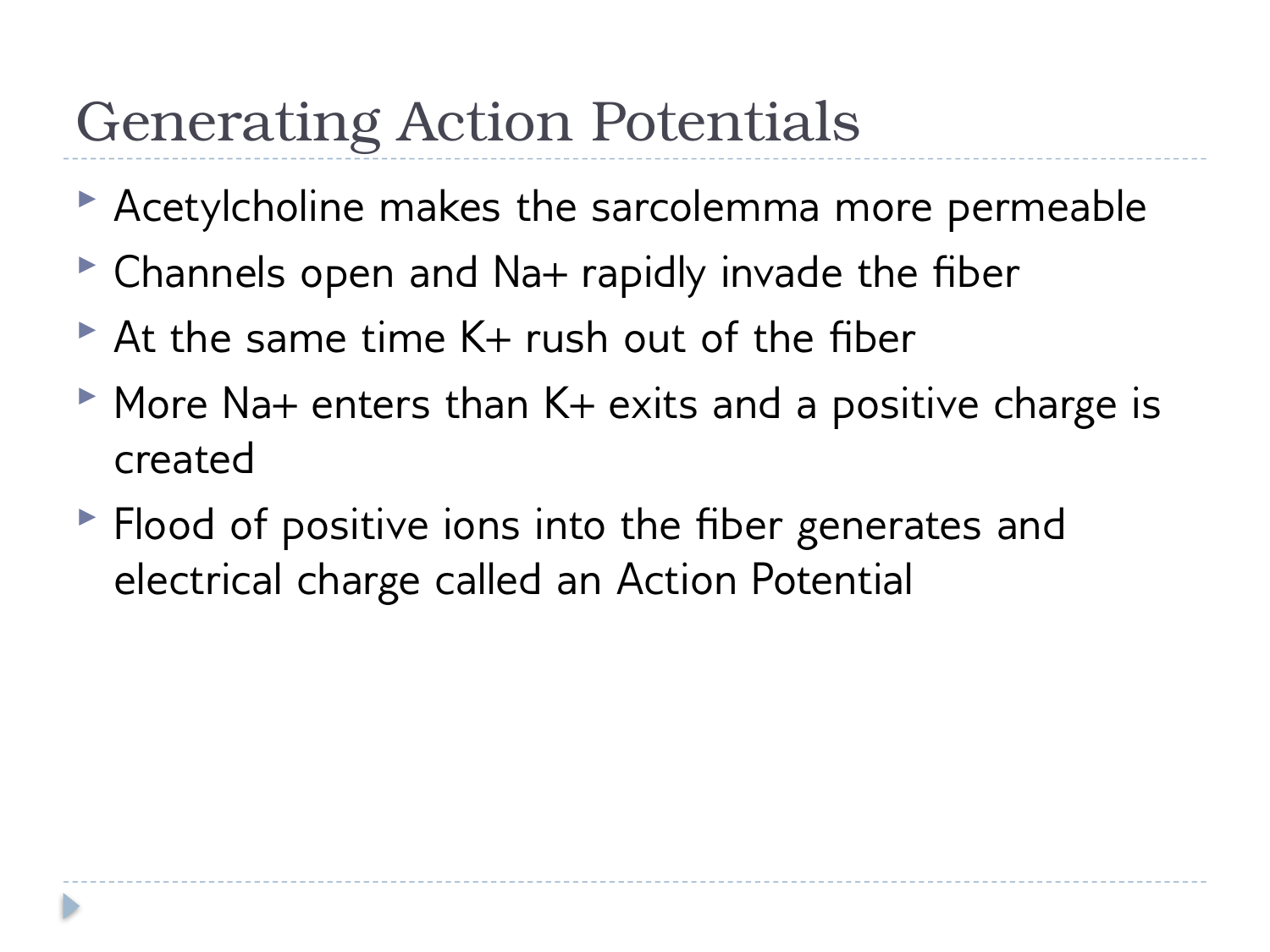

# Generating Action Potentials
Acetylcholine makes the sarcolemma more permeable
Channels open and Na+ rapidly invade the fiber
At the same time K+ rush out of the fiber
More Na+ enters than K+ exits and a positive charge is created
Flood of positive ions into the fiber generates and electrical charge called an Action Potential